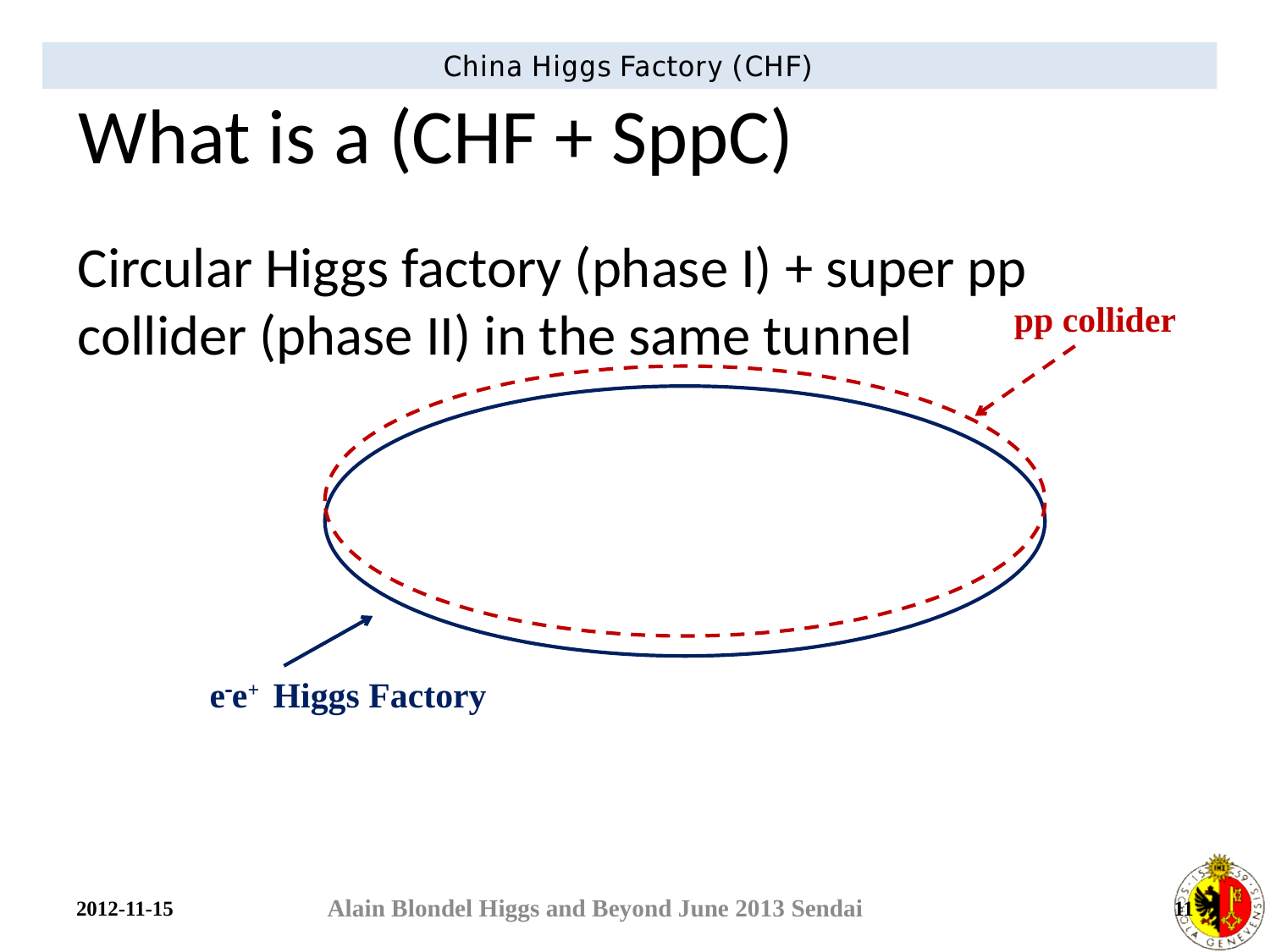

China Higgs Factory (CHF)
# What is a (CHF + SppC)
Circular Higgs factory (phase I) + super pp collider (phase II) in the same tunnel

pp collider

e−e+  Higgs Factory
2012-11-15
11